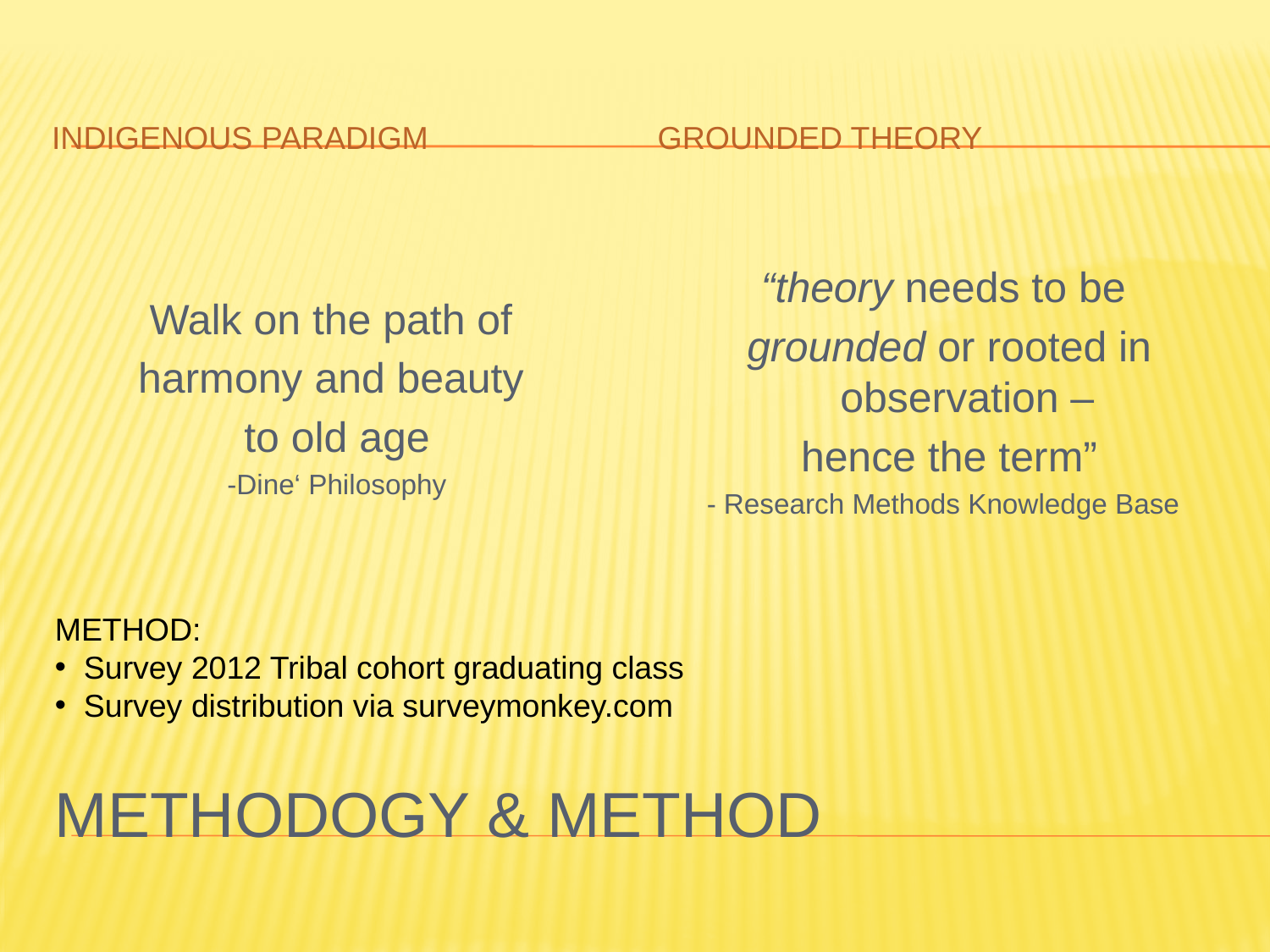

INDIGENOUS PARADIGM
GROUNDED THEORY
“theory needs to be
 grounded or rooted in observation –
 hence the term”
- Research Methods Knowledge Base

Walk on the path of
harmony and beauty
to old age
-Dine‘ Philosophy
METHOD:
  Survey 2012 Tribal cohort graduating class
  Survey distribution via surveymonkey.com

# METHODOGY & METHOD